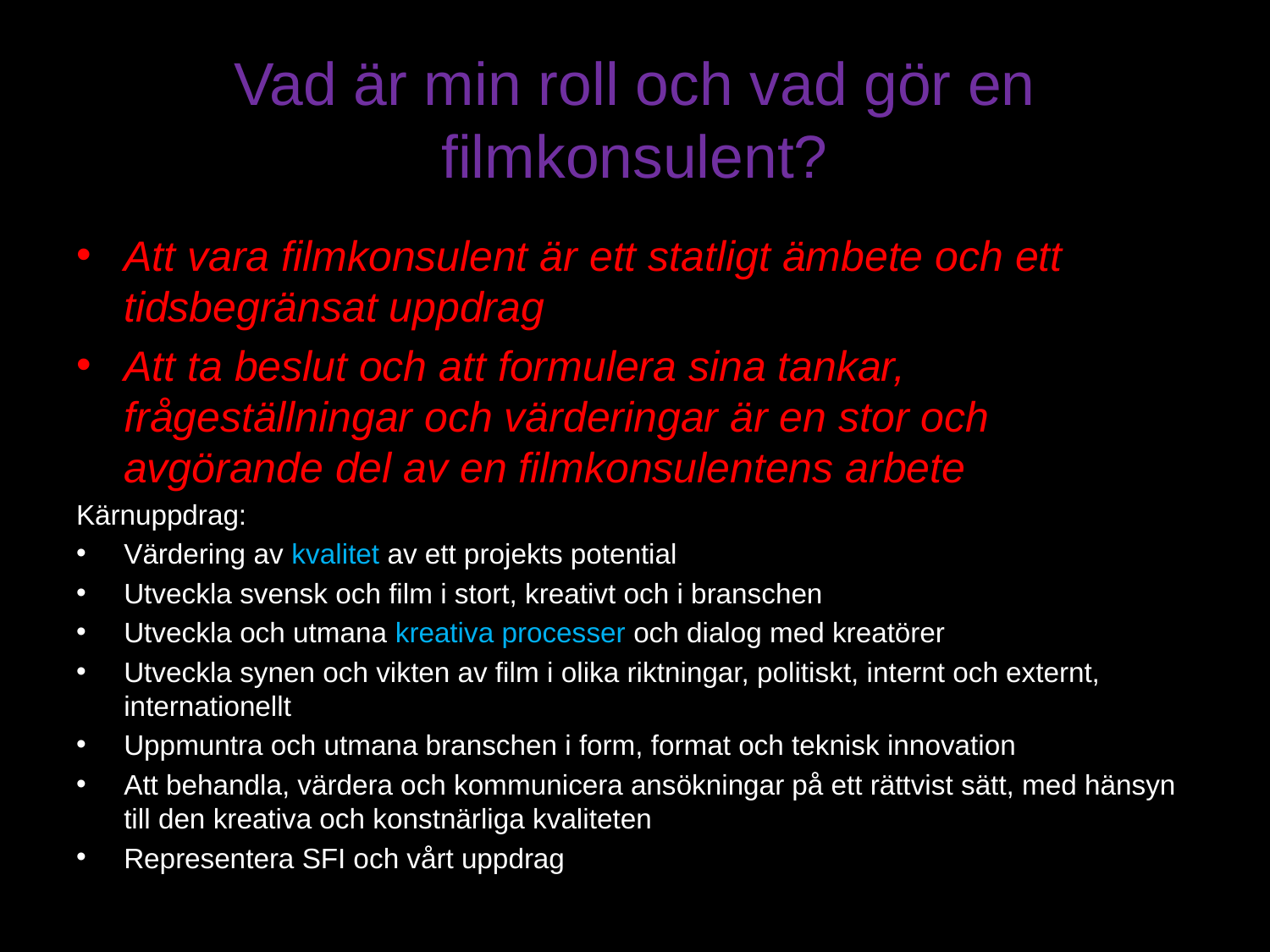

# Vad är min roll och vad gör en filmkonsulent?
Att vara filmkonsulent är ett statligt ämbete och ett tidsbegränsat uppdrag
Att ta beslut och att formulera sina tankar, frågeställningar och värderingar är en stor och avgörande del av en filmkonsulentens arbete
Kärnuppdrag:
Värdering av kvalitet av ett projekts potential
Utveckla svensk och film i stort, kreativt och i branschen
Utveckla och utmana kreativa processer och dialog med kreatörer
Utveckla synen och vikten av film i olika riktningar, politiskt, internt och externt, internationellt
Uppmuntra och utmana branschen i form, format och teknisk innovation
Att behandla, värdera och kommunicera ansökningar på ett rättvist sätt, med hänsyn till den kreativa och konstnärliga kvaliteten
Representera SFI och vårt uppdrag